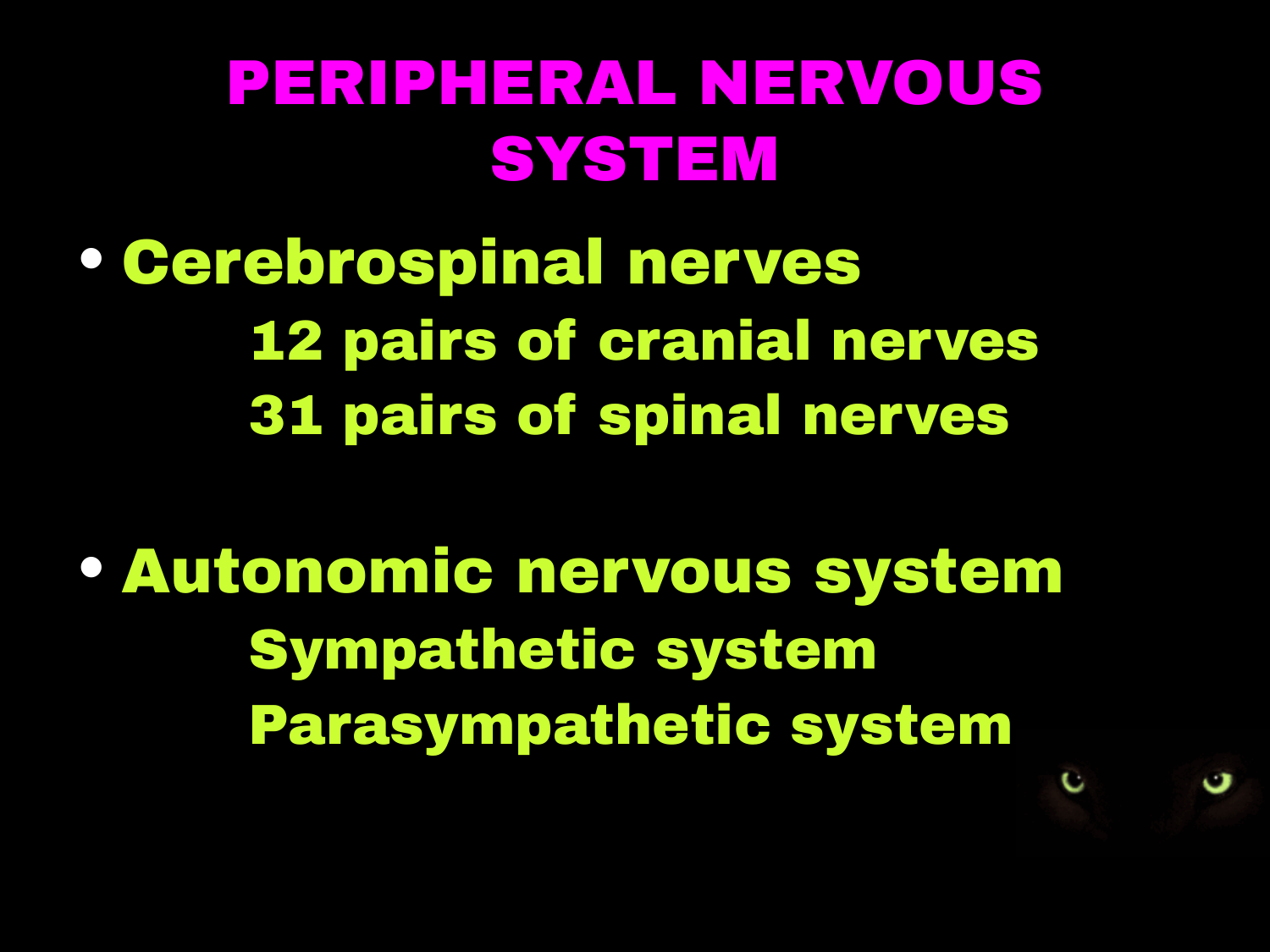

PERIPHERAL NERVOUS SYSTEM
Cerebrospinal nerves
		12 pairs of cranial nerves
		31 pairs of spinal nerves

Autonomic nervous system
		Sympathetic system
		Parasympathetic system